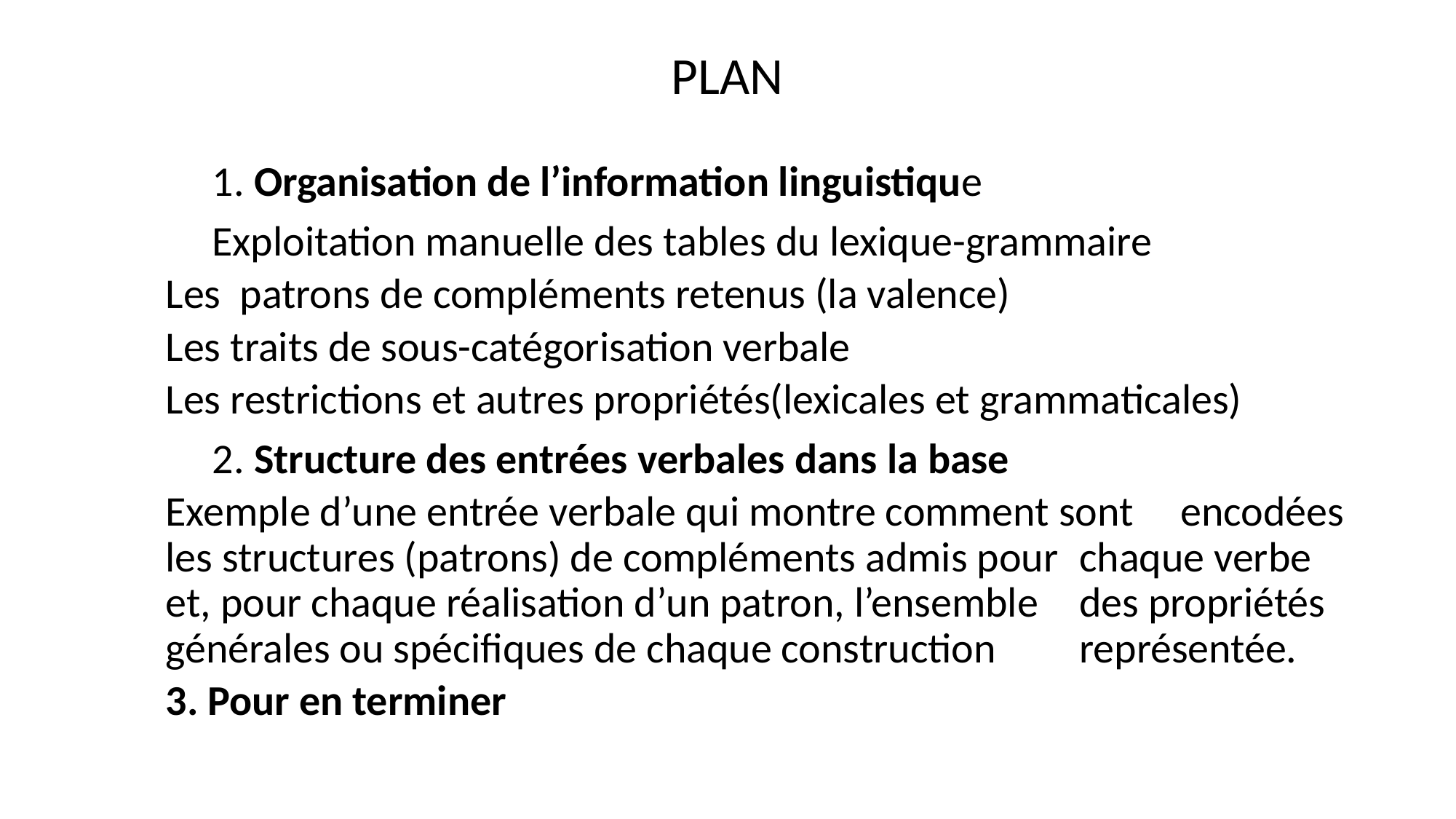

# PLAN
	1. Organisation de l’information linguistique
	Exploitation manuelle des tables du lexique-grammaire
	Les  patrons de compléments retenus (la valence)
	Les traits de sous-catégorisation verbale
	Les restrictions et autres propriétés(lexicales et grammaticales)
	2. Structure des entrées verbales dans la base
	Exemple d’une entrée verbale qui montre comment sont  	encodées les structures (patrons) de compléments admis pour 	chaque verbe et, pour chaque réalisation d’un patron, l’ensemble 	des propriétés générales ou spécifiques de chaque construction 	représentée.
	3. Pour en terminer